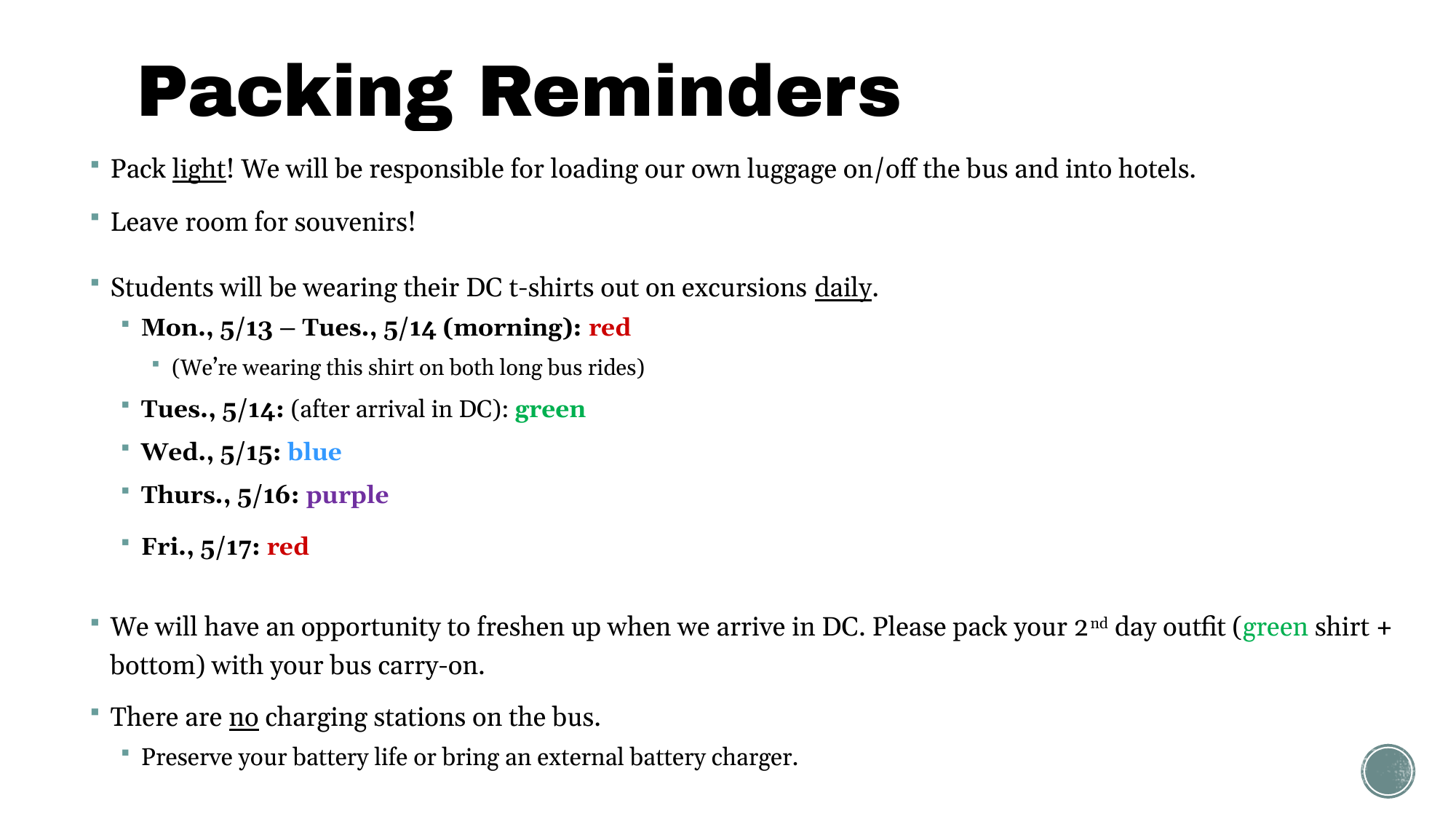

# Packing Reminders
Pack light! We will be responsible for loading our own luggage on/off the bus and into hotels.

Leave room for souvenirs!

Students will be wearing their DC t-shirts out on excursions daily.
Mon., 5/13 – Tues., 5/14 (morning): red
(We’re wearing this shirt on both long bus rides)

Tues., 5/14: (after arrival in DC): green

Wed., 5/15: blue

Thurs., 5/16: purple

Fri., 5/17: red

We will have an opportunity to freshen up when we arrive in DC. Please pack your 2nd day outfit (green shirt + bottom) with your bus carry-on.
There are no charging stations on the bus.
Preserve your battery life or bring an external battery charger.